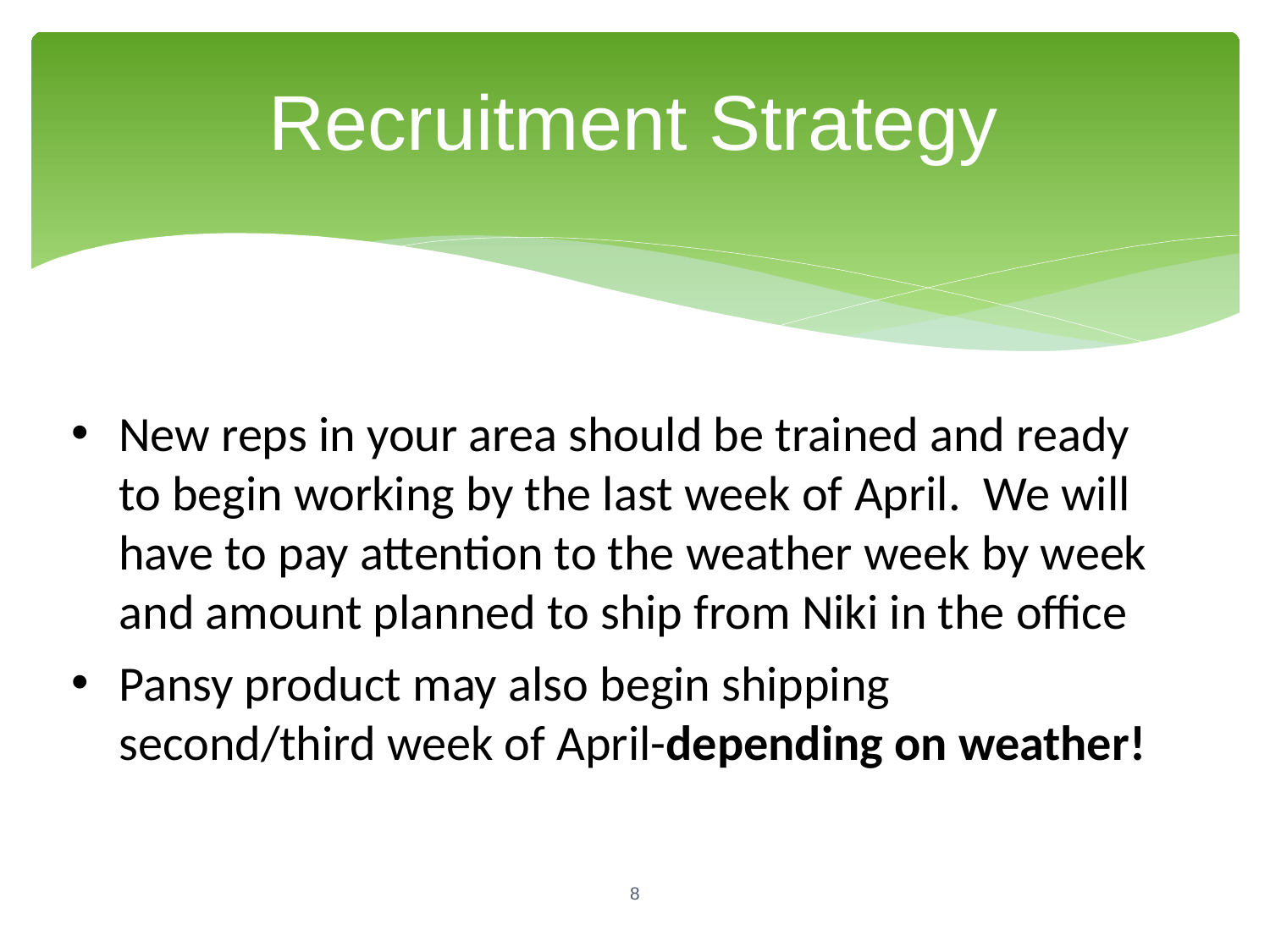

Recruitment Strategy
New reps in your area should be trained and ready to begin working by the last week of April.  We will have to pay attention to the weather week by week and amount planned to ship from Niki in the office
Pansy product may also begin shipping second/third week of April-depending on weather!
8